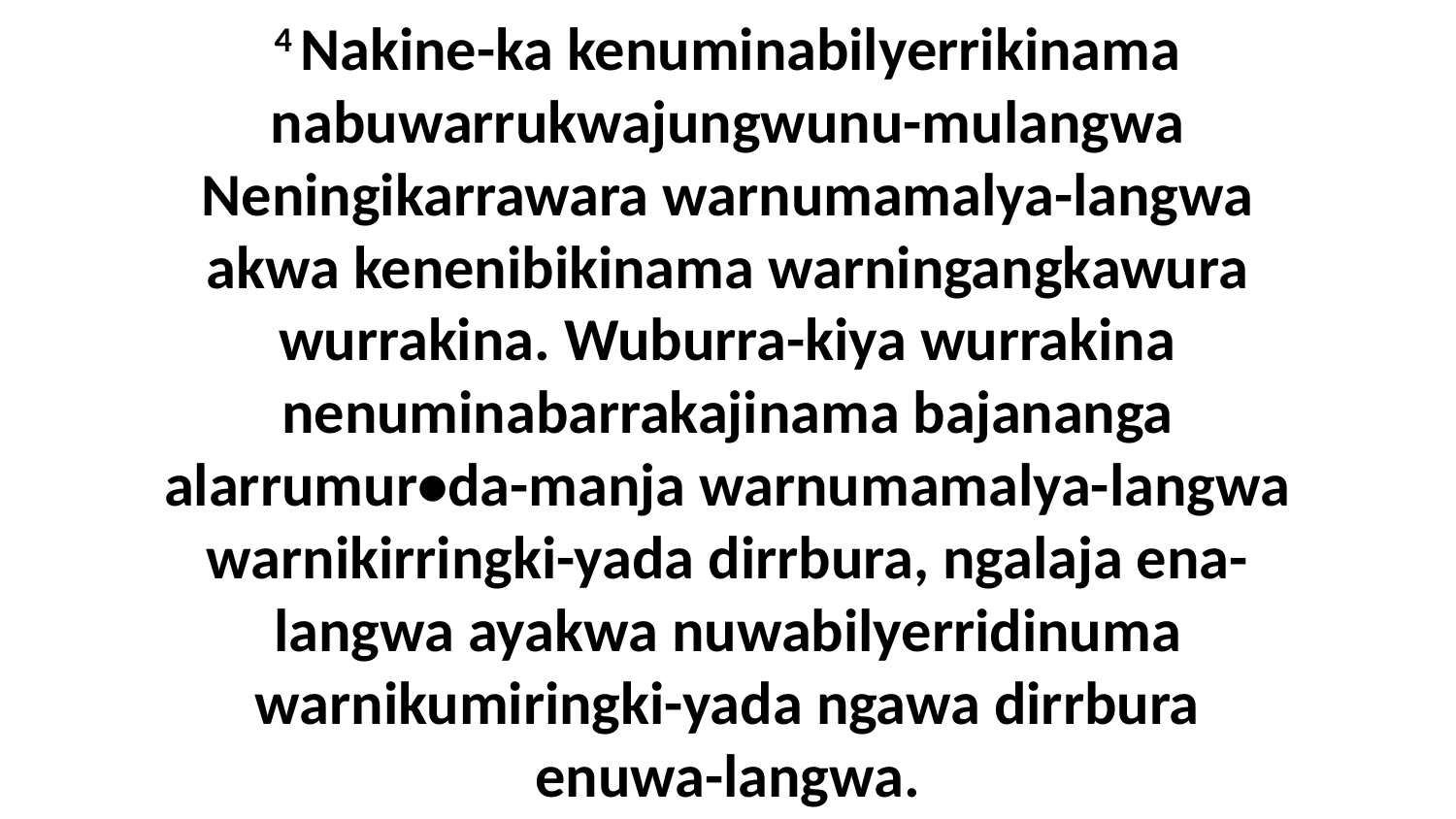

4 Nakine-ka kenuminabilyerrikinama nabuwarrukwajungwunu-mulangwa Neningikarrawara warnumamalya-langwa akwa kenenibikinama warningangkawura wurrakina. Wuburra-kiya wurrakina nenuminabarrakajinama bajananga alarrumur•da-manja warnumamalya-langwa warnikirringki-yada dirrbura, ngalaja ena-langwa ayakwa nuwabilyerridinuma warnikumiringki-yada ngawa dirrbura enuwa-langwa.